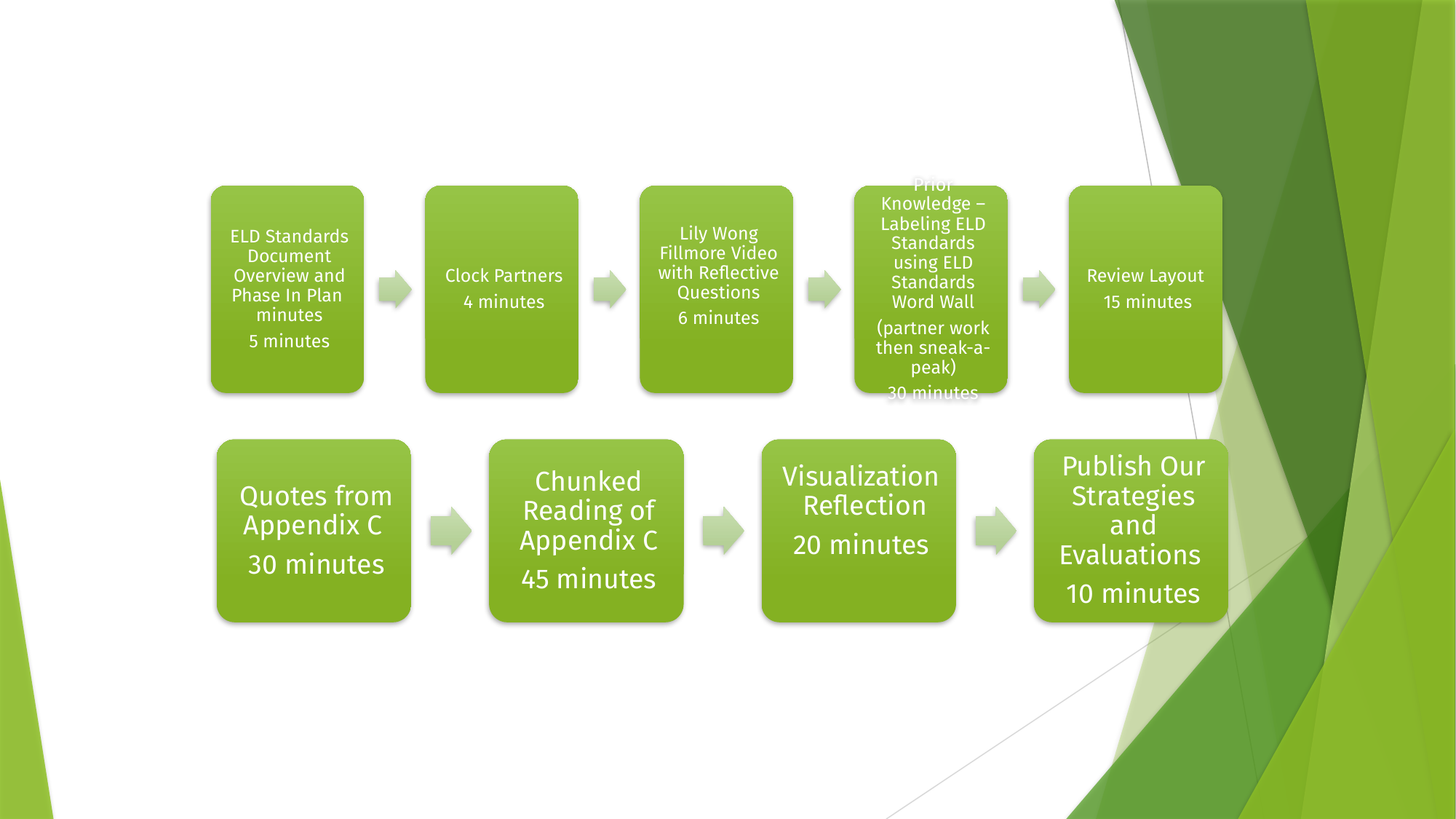

ELD Standards Document Overview and Phase In Plan  minutes
5 minutes

Clock Partners
4 minutes

Lily Wong Fillmore Video with Reflective Questions
6 minutes

Prior Knowledge – Labeling ELD Standards using ELD Standards Word Wall
(partner work then sneak-a-peak)
30 minutes

Review Layout
15 minutes
Quotes from Appendix C
30 minutes

Chunked Reading of Appendix C
45 minutes

Visualization  Reflection
20 minutes

Publish Our Strategies and Evaluations
10 minutes